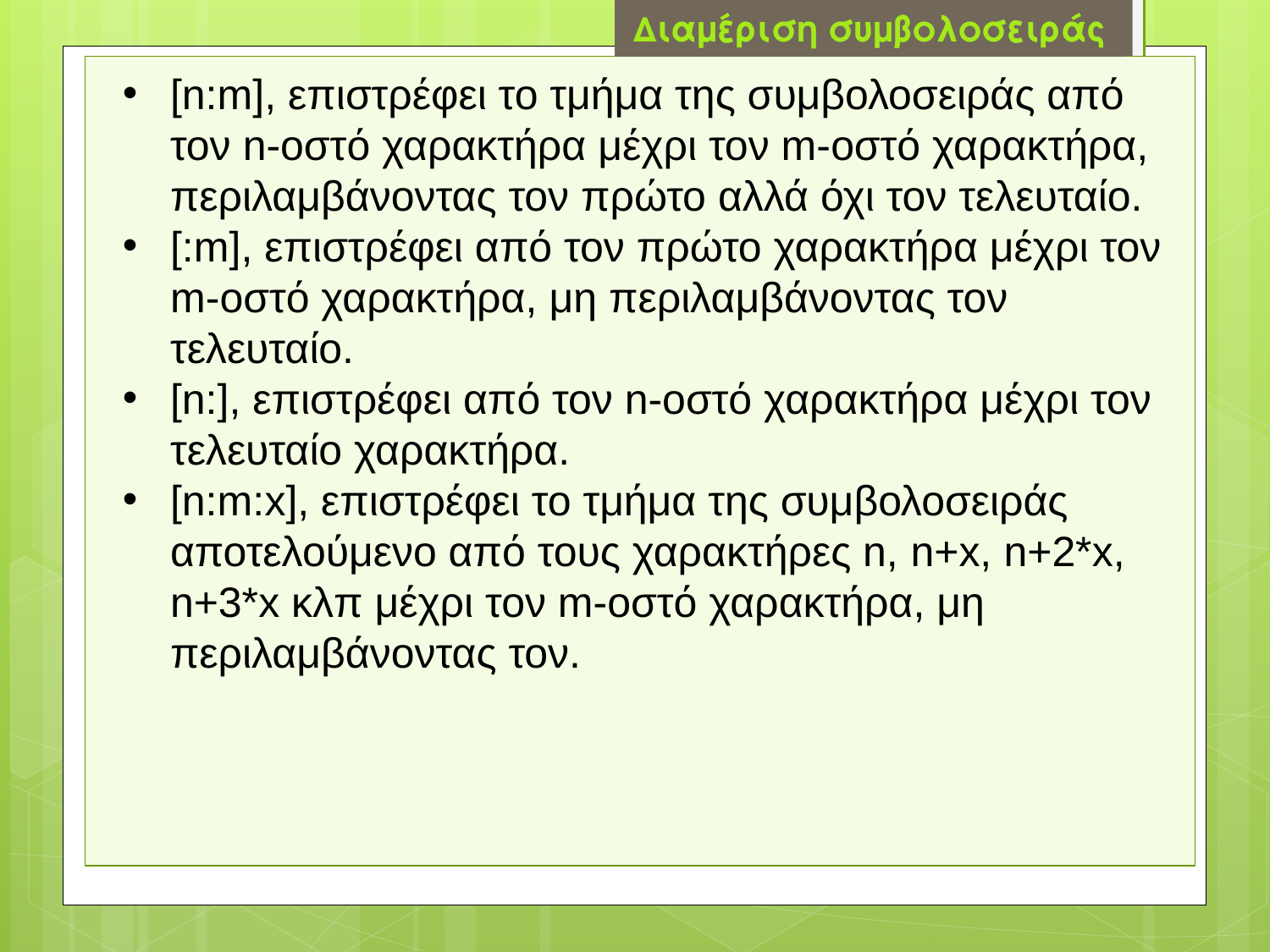

Διαμέριση συμβολοσειράς

[n:m], επιστρέφει το τμήμα της συμβολοσειράς από τον n-οστό χαρακτήρα μέχρι τον m-οστό χαρακτήρα, περιλαμβάνοντας τον πρώτο αλλά όχι τον τελευταίο.
[:m], επιστρέφει από τον πρώτο χαρακτήρα μέχρι τον m-οστό χαρακτήρα, μη περιλαμβάνοντας τον τελευταίο.
[n:], επιστρέφει από τον n-οστό χαρακτήρα μέχρι τον τελευταίο χαρακτήρα.
[n:m:x], επιστρέφει το τμήμα της συμβολοσειράς αποτελούμενο από τους χαρακτήρες n, n+x, n+2*x, n+3*x κλπ μέχρι τον m-οστό χαρακτήρα, μη περιλαμβάνοντας τον.